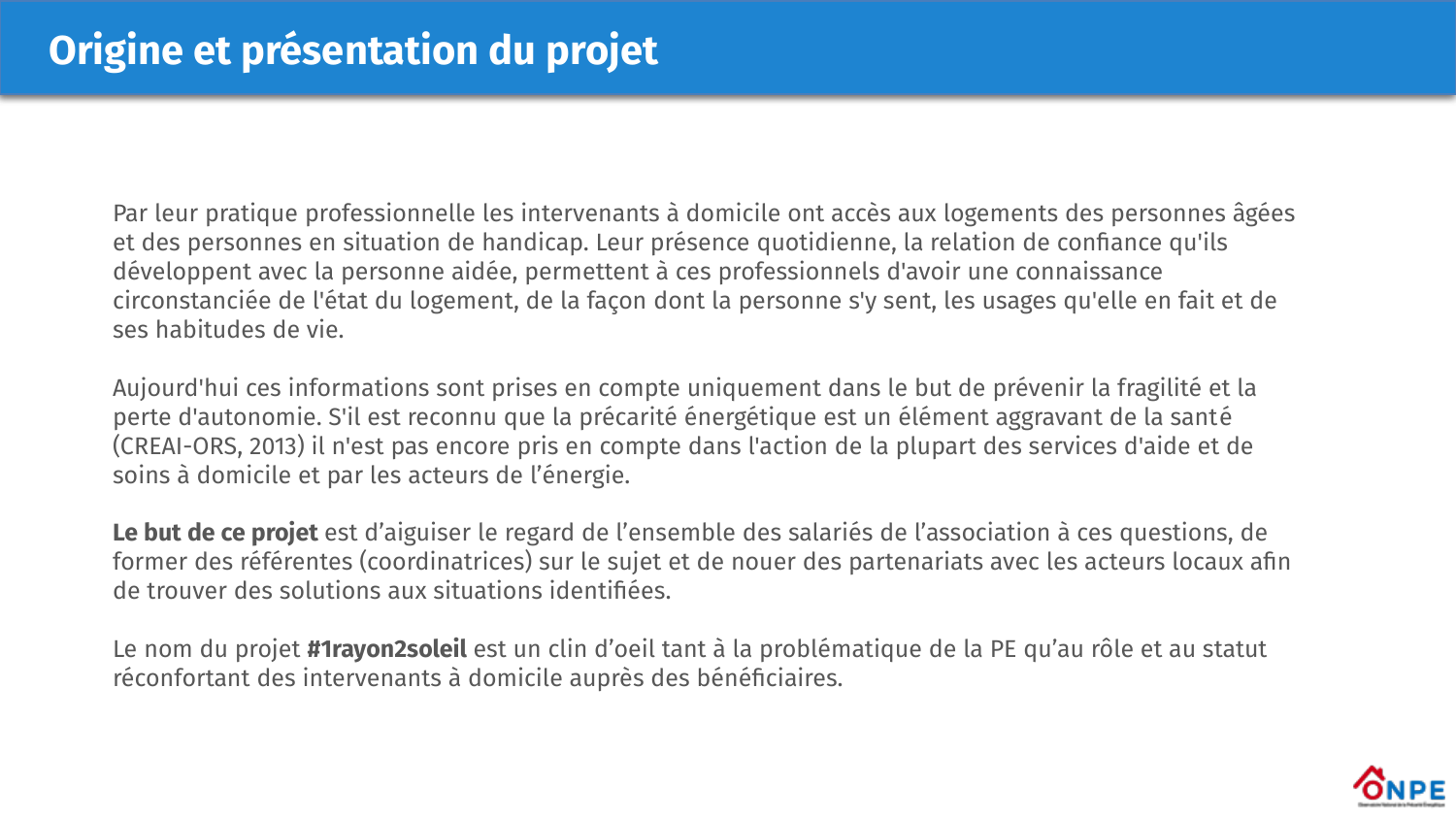

Origine et présentation du projet
Par leur pratique professionnelle les intervenants à domicile ont accès aux logements des personnes âgées et des personnes en situation de handicap. Leur présence quotidienne, la relation de confiance qu'ils développent avec la personne aidée, permettent à ces professionnels d'avoir une connaissance circonstanciée de l'état du logement, de la façon dont la personne s'y sent, les usages qu'elle en fait et de ses habitudes de vie.
Aujourd'hui ces informations sont prises en compte uniquement dans le but de prévenir la fragilité et la perte d'autonomie. S'il est reconnu que la précarité énergétique est un élément aggravant de la santé (CREAI-ORS, 2013) il n'est pas encore pris en compte dans l'action de la plupart des services d'aide et de soins à domicile et par les acteurs de l’énergie.
Le but de ce projet est d’aiguiser le regard de l’ensemble des salariés de l’association à ces questions, de former des référentes (coordinatrices) sur le sujet et de nouer des partenariats avec les acteurs locaux afin de trouver des solutions aux situations identifiées.
Le nom du projet #1rayon2soleil est un clin d’oeil tant à la problématique de la PE qu’au rôle et au statut réconfortant des intervenants à domicile auprès des bénéficiaires.